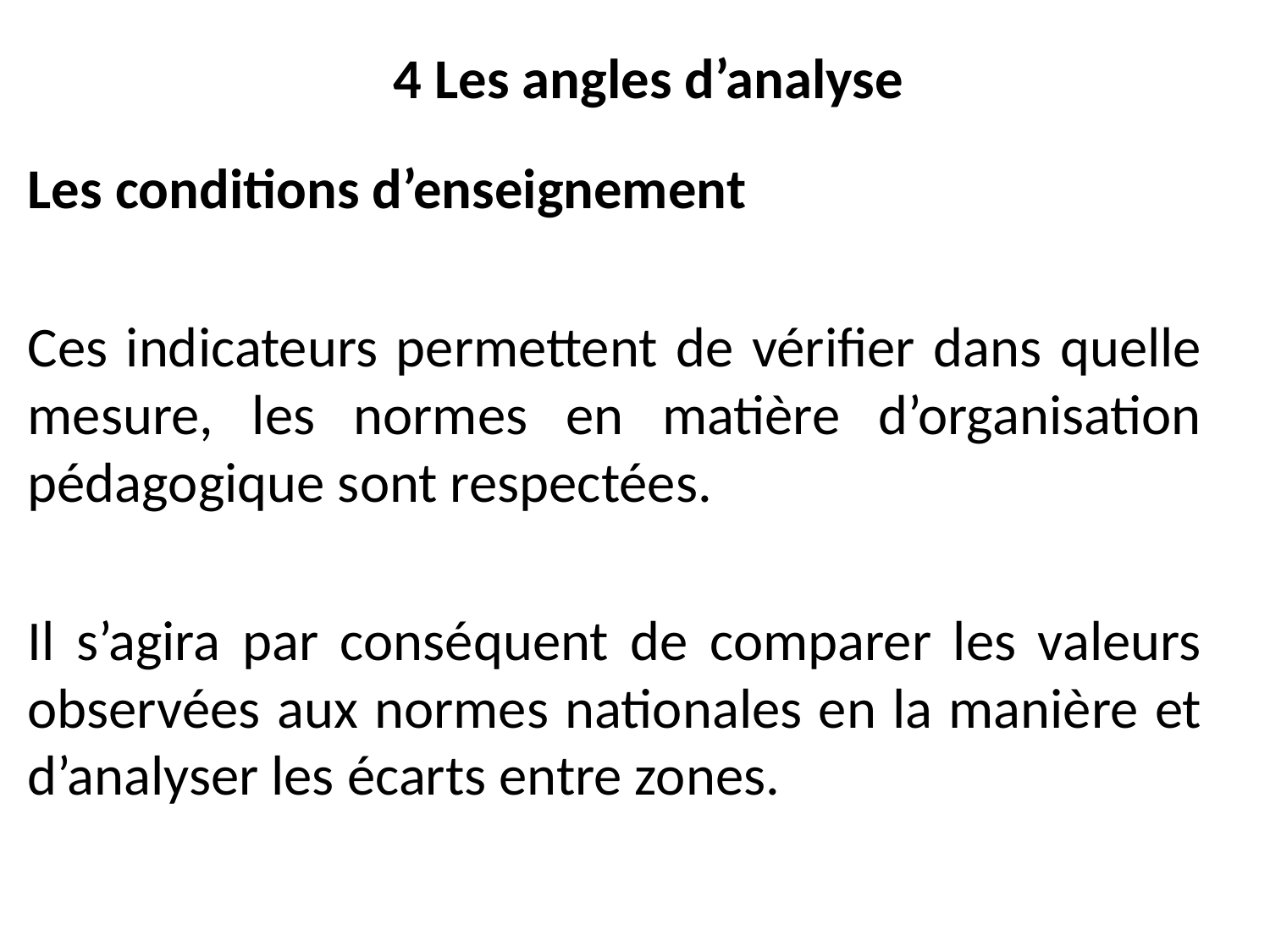

# 4 Les angles d’analyse
Les conditions d’enseignement

Ces indicateurs permettent de vérifier dans quelle mesure, les normes en matière d’organisation pédagogique sont respectées.

Il s’agira par conséquent de comparer les valeurs observées aux normes nationales en la manière et d’analyser les écarts entre zones.